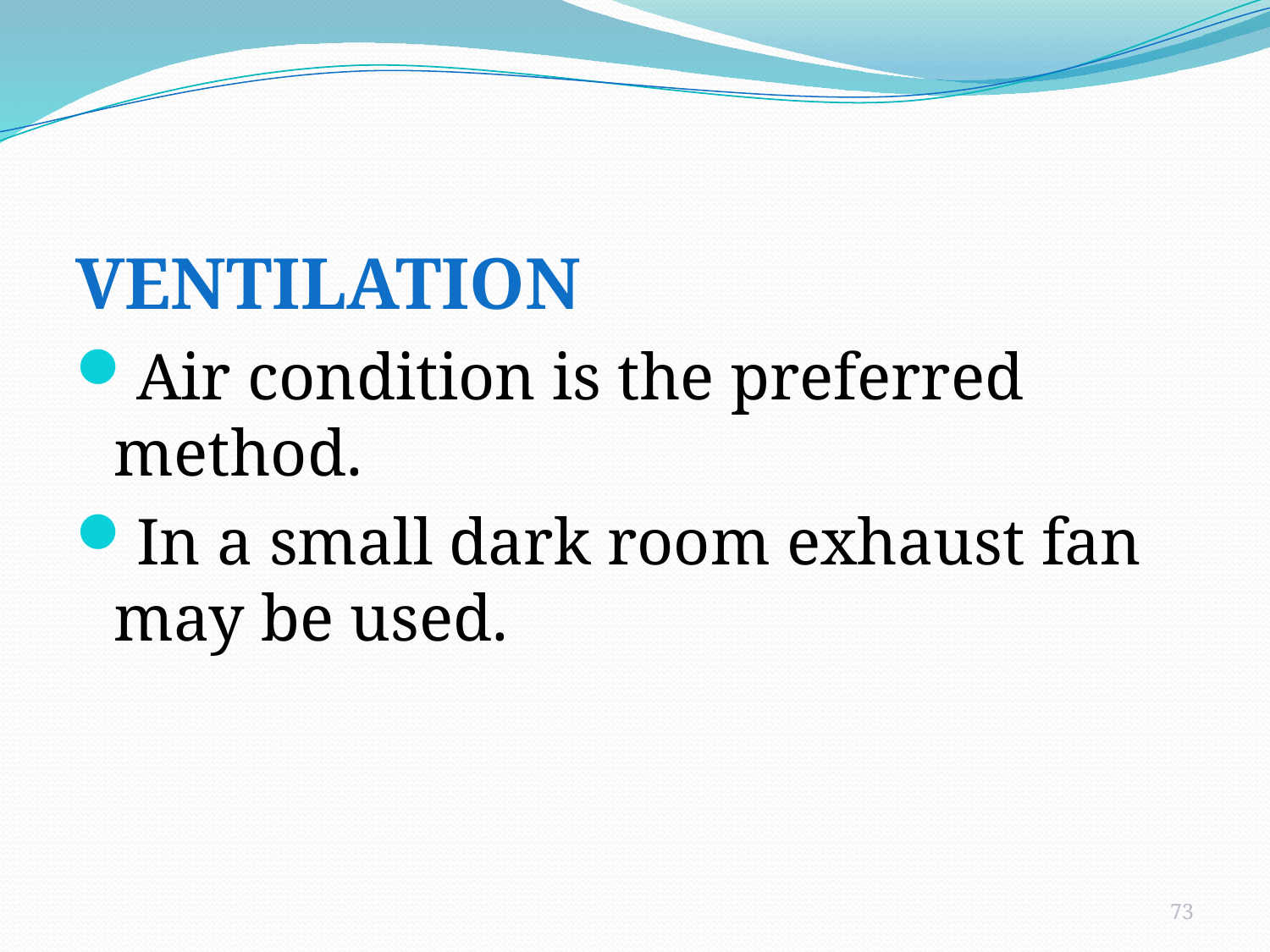

#
VENTILATION
Air condition is the preferred method.
In a small dark room exhaust fan may be used.

73